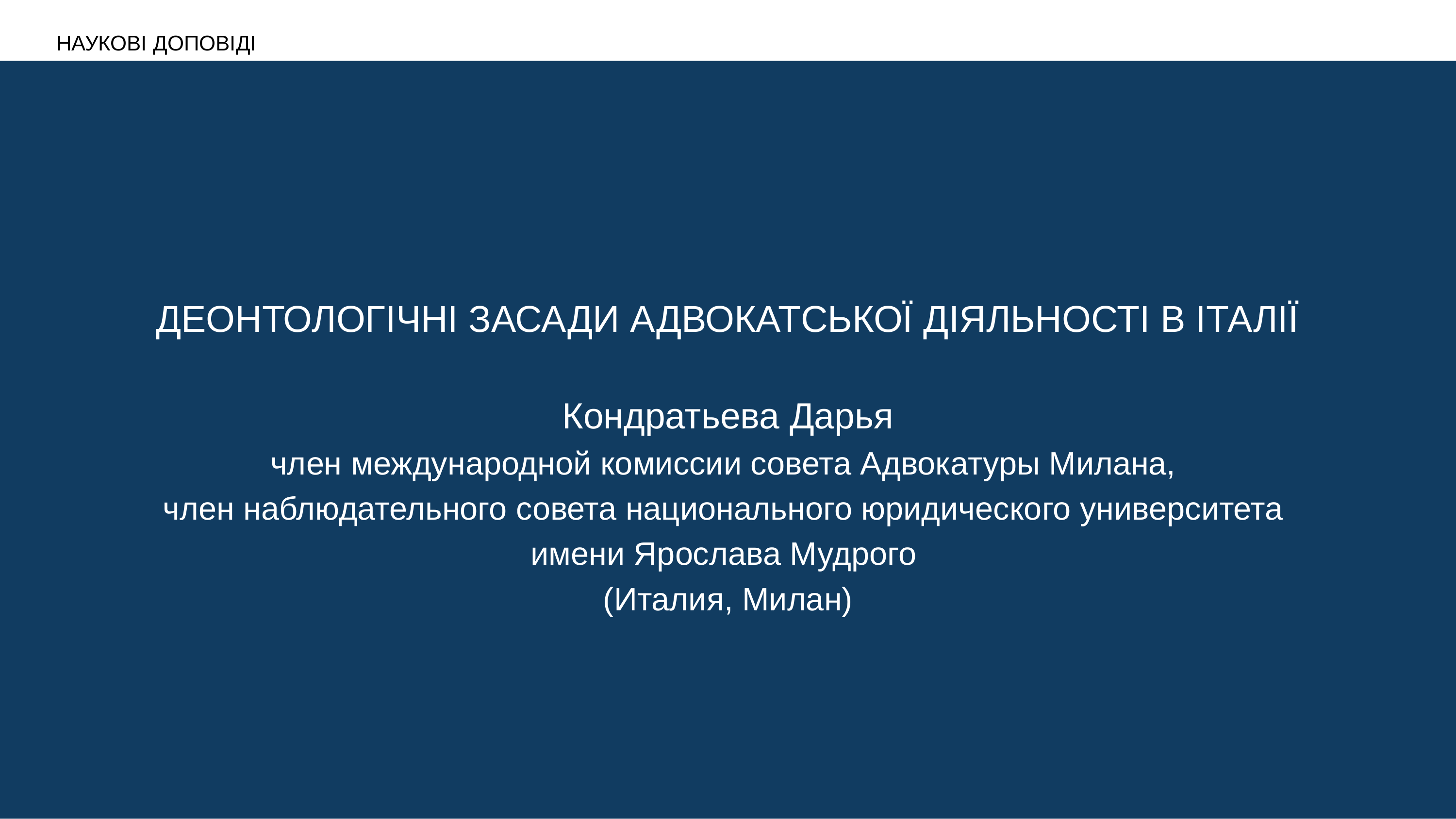

НАУКОВІ ДОПОВІДІ

ДЕОНТОЛОГІЧНІ ЗАСАДИ АДВОКАТСЬКОЇ ДІЯЛЬНОСТІ В ІТАЛІЇ

Кондратьева Дарья
член международной комиссии совета Адвокатуры Милана,
член наблюдательного совета национального юридического университета
имени Ярослава Мудрого
(Италия, Милан)